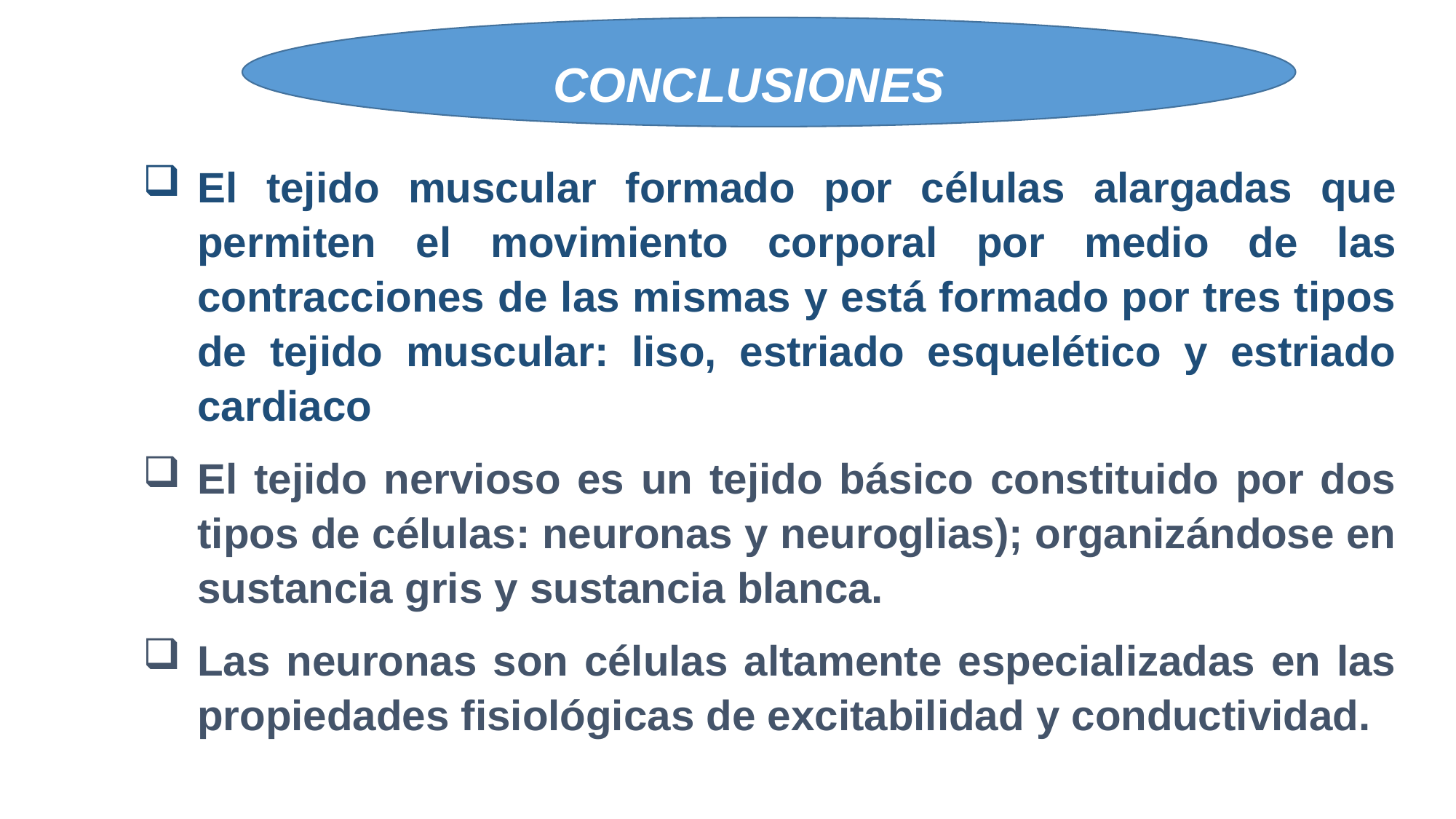

CONCLUSIONES

El tejido muscular formado por células alargadas que permiten el movimiento corporal por medio de las contracciones de las mismas y está formado por tres tipos de tejido muscular: liso, estriado esquelético y estriado cardiaco
El tejido nervioso es un tejido básico constituido por dos tipos de células: neuronas y neuroglias); organizándose en sustancia gris y sustancia blanca.
Las neuronas son células altamente especializadas en las propiedades fisiológicas de excitabilidad y conductividad.